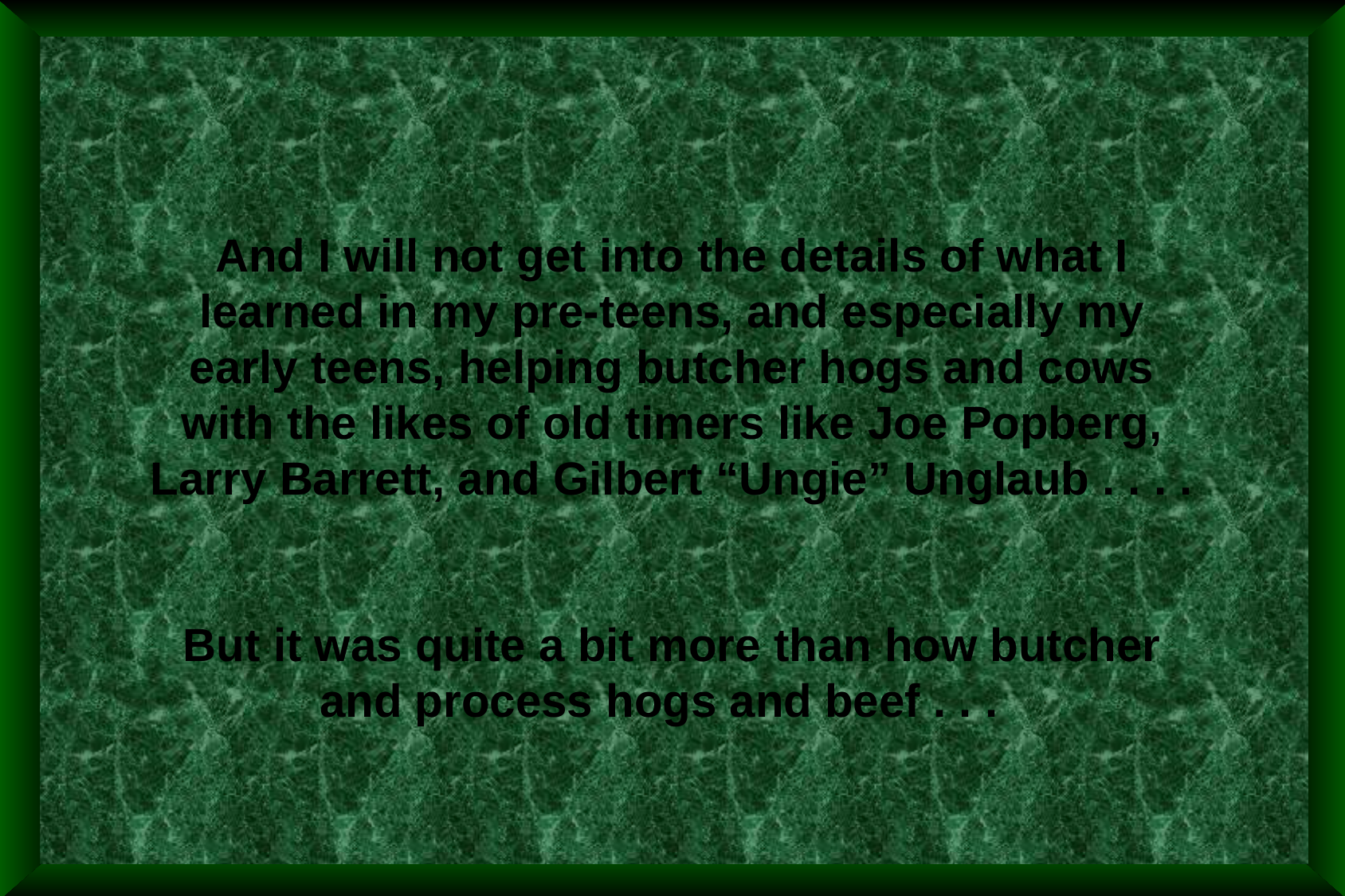

And I will not get into the details of what I learned in my pre-teens, and especially my early teens, helping butcher hogs and cows with the likes of old timers like Joe Popberg, Larry Barrett, and Gilbert “Ungie” Unglaub . . . .

But it was quite a bit more than how butcher and process hogs and beef . . .